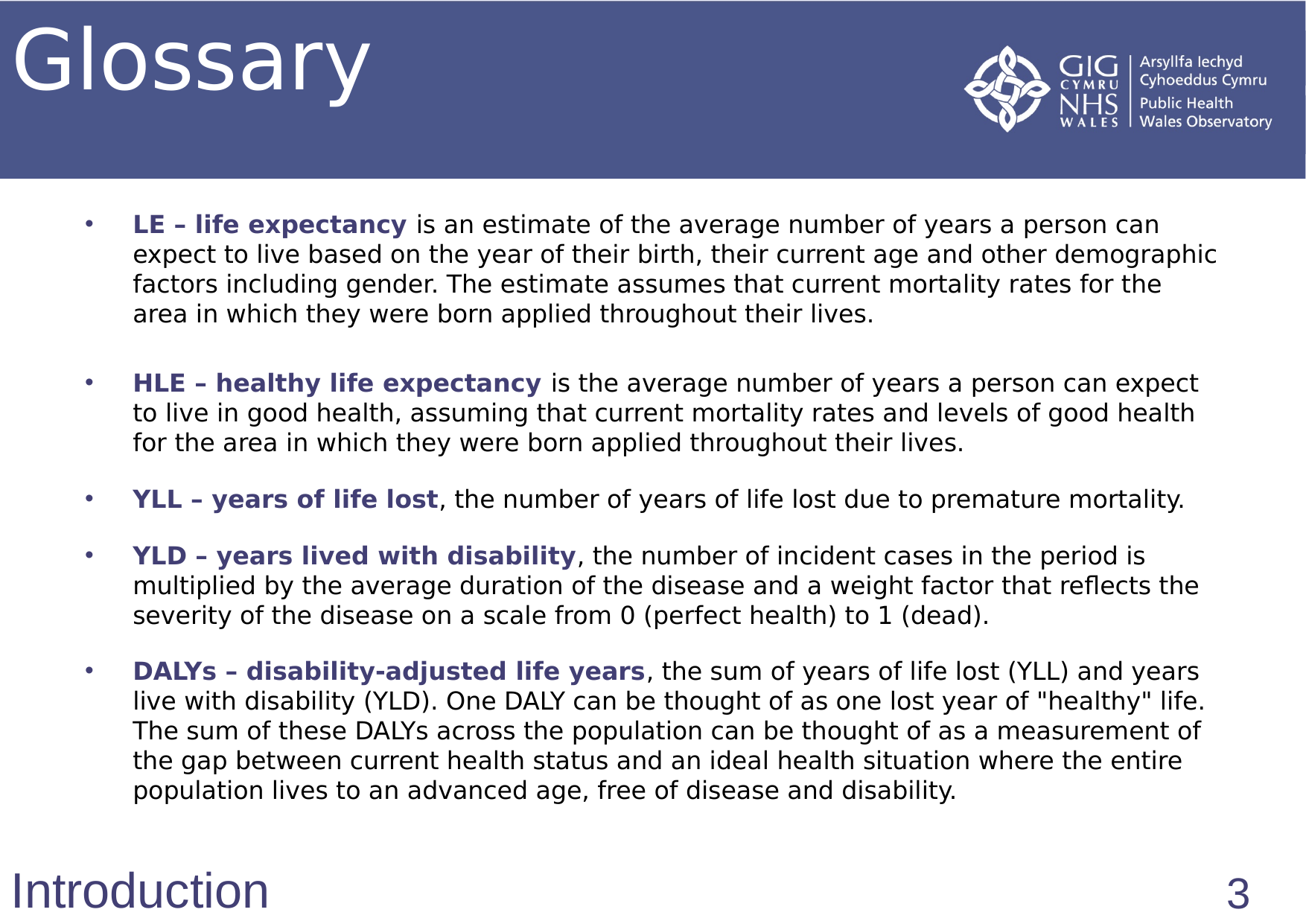

Glossary
LE – life expectancy is an estimate of the average number of years a person can expect to live based on the year of their birth, their current age and other demographic factors including gender. The estimate assumes that current mortality rates for the area in which they were born applied throughout their lives.

HLE – healthy life expectancy is the average number of years a person can expect to live in good health, assuming that current mortality rates and levels of good health for the area in which they were born applied throughout their lives.

YLL – years of life lost, the number of years of life lost due to premature mortality.

YLD – years lived with disability, the number of incident cases in the period is multiplied by the average duration of the disease and a weight factor that reflects the severity of the disease on a scale from 0 (perfect health) to 1 (dead).

DALYs – disability-adjusted life years, the sum of years of life lost (YLL) and years live with disability (YLD). One DALY can be thought of as one lost year of "healthy" life. The sum of these DALYs across the population can be thought of as a measurement of the gap between current health status and an ideal health situation where the entire population lives to an advanced age, free of disease and disability.

# Introduction
3